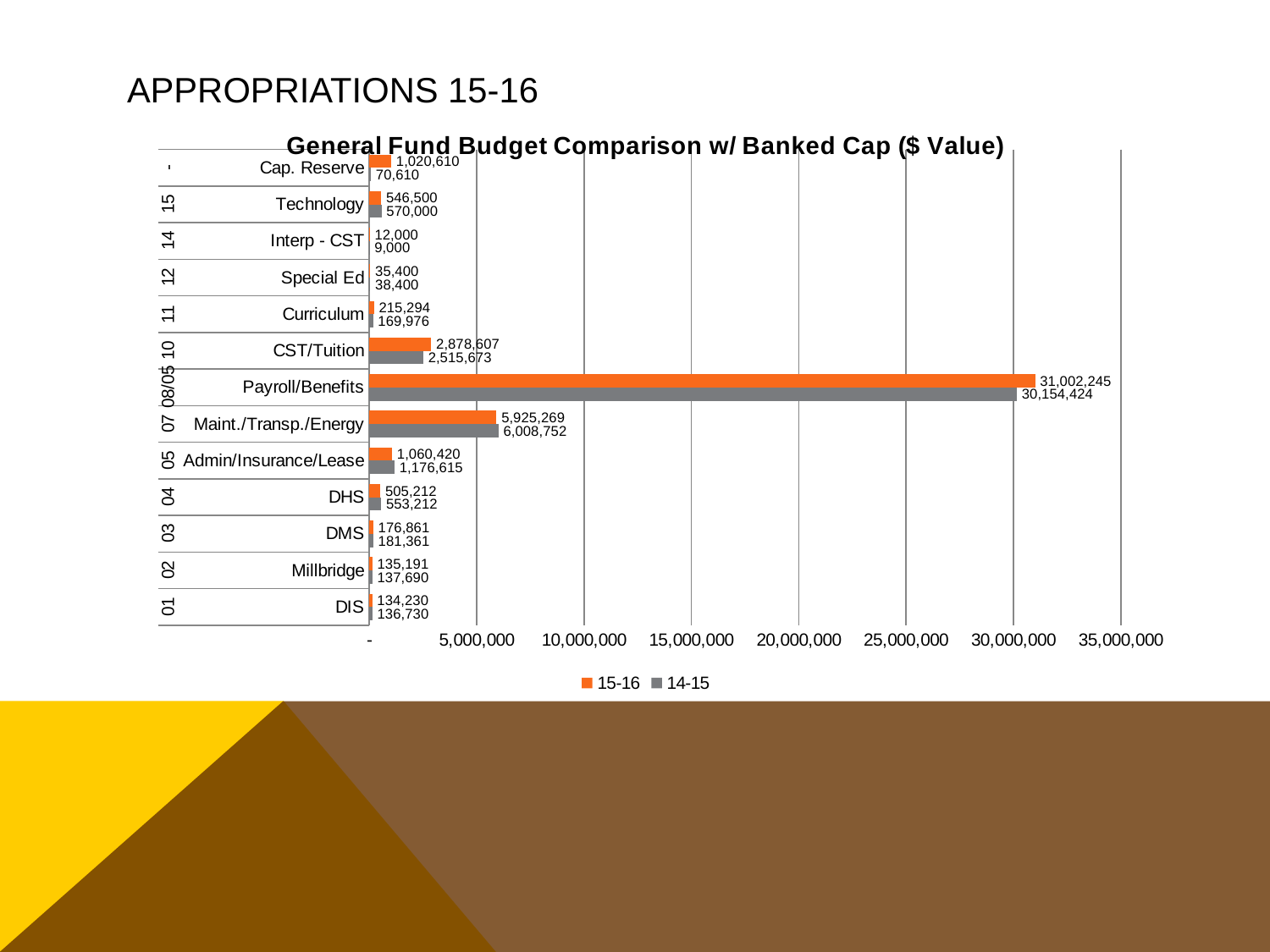

# APPROPRIATIONS 15-16

### Chart: General Fund Budget Comparison w/ Banked Cap ($ Value)

| Category | 14-15 | 15-16 |
|---|---|---|
| DIS | 136730.0 | 134230.0 |
| Millbridge | 137690.0 | 135191.0 |
| DMS | 181361.0 | 176861.0 |
| DHS | 553212.0 | 505212.0 |
| Admin/Insurance/Lease | 1176615.0 | 1060420.0 |
| Maint./Transp./Energy | 6008752.0 | 5925269.0 |
| Payroll/Benefits | 30154424.0 | 31002245.0 |
| CST/Tuition | 2515673.0 | 2878607.0 |
| Curriculum | 169976.0 | 215294.0 |
| Special Ed | 38400.0 | 35400.0 |
| Interp - CST | 9000.0 | 12000.0 |
| Technology | 570000.0 | 546500.0 |
| Cap. Reserve | 70610.0 | 1020610.0 |